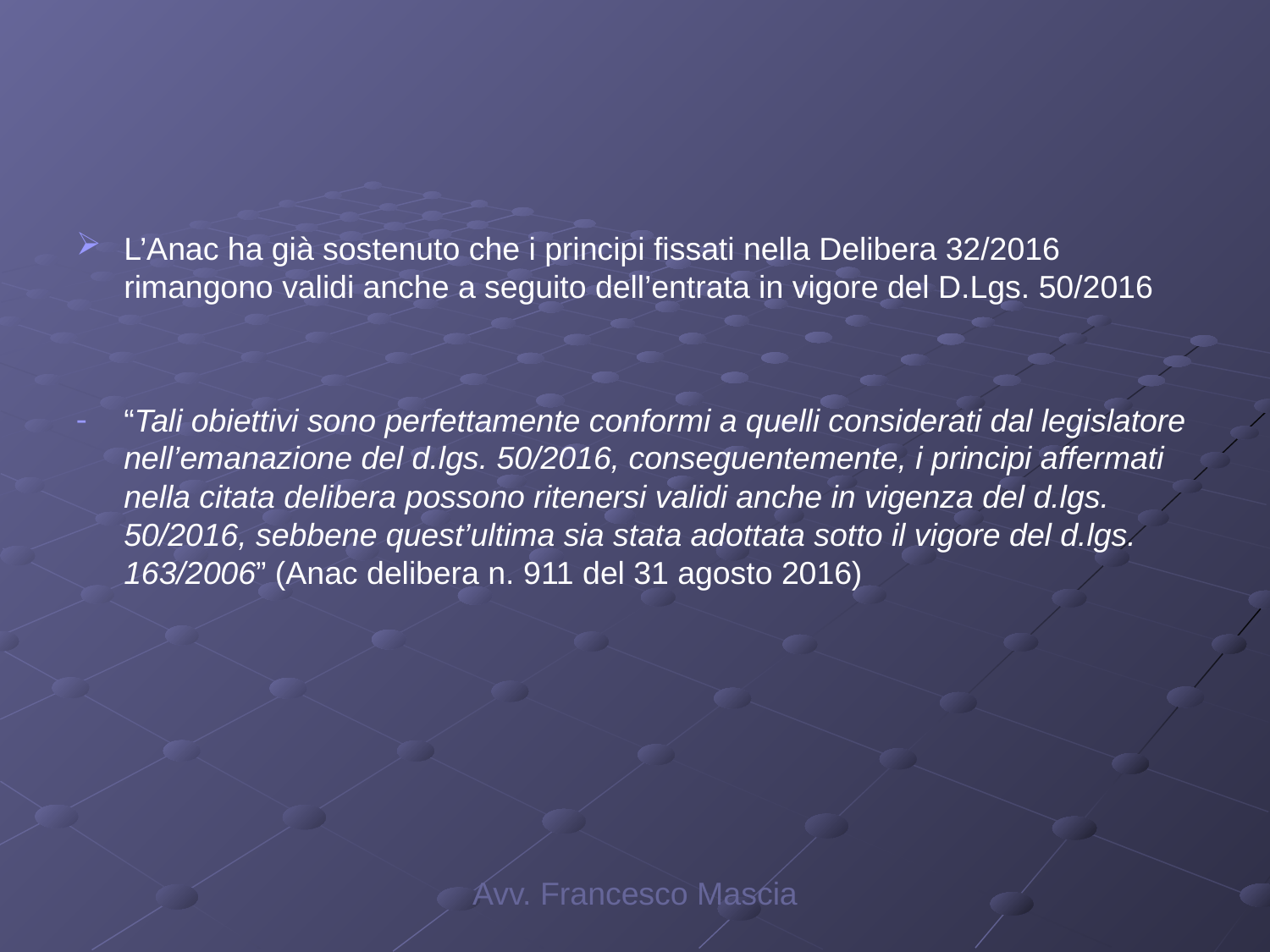

#
L’Anac ha già sostenuto che i principi fissati nella Delibera 32/2016 rimangono validi anche a seguito dell’entrata in vigore del D.Lgs. 50/2016

“Tali obiettivi sono perfettamente conformi a quelli considerati dal legislatore nell’emanazione del d.lgs. 50/2016, conseguentemente, i principi affermati nella citata delibera possono ritenersi validi anche in vigenza del d.lgs. 50/2016, sebbene quest’ultima sia stata adottata sotto il vigore del d.lgs. 163/2006” (Anac delibera n. 911 del 31 agosto 2016)

Avv. Francesco Mascia